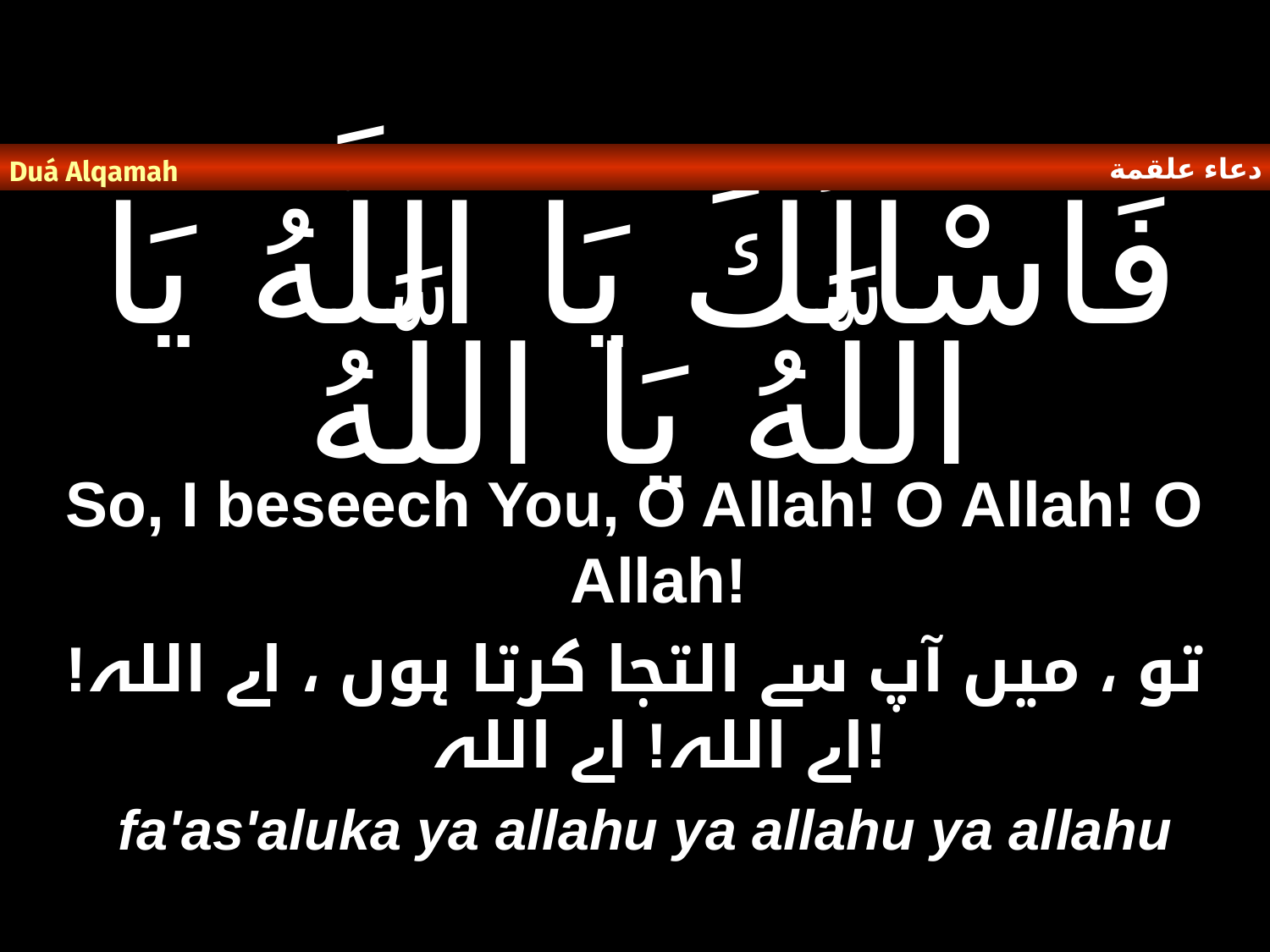

دعاء علقمة
Duá Alqamah
# فَاسْالُكَ يَا اللَّهُ يَا اللَّهُ يَا اللَّهُ
So, I beseech You, O Allah! O Allah! O Allah!
تو ، میں آپ سے التجا کرتا ہوں ، اے اللہ! اے اللہ! اے اللہ!

fa'as'aluka ya allahu ya allahu ya allahu